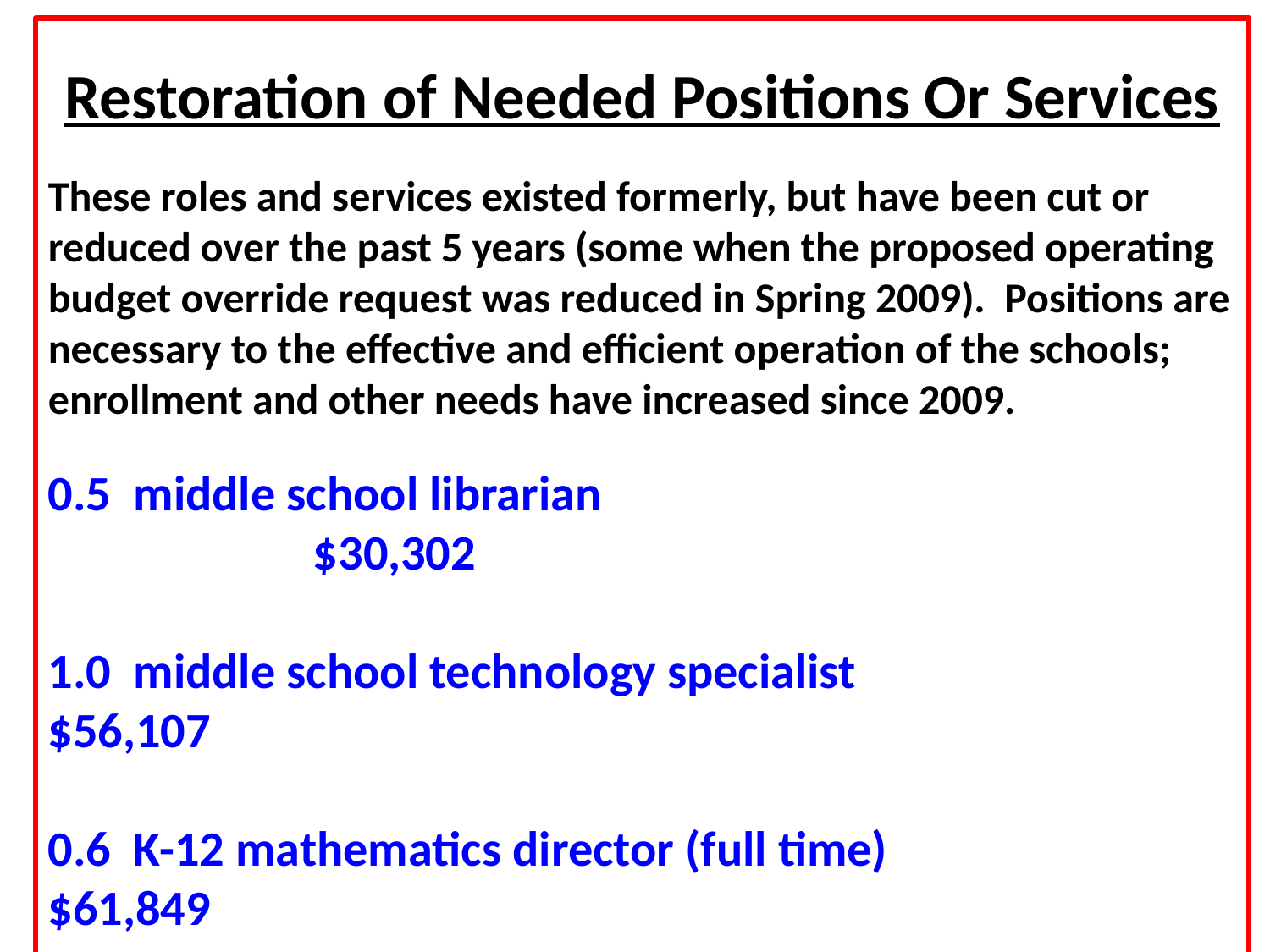

Restoration of Needed Positions Or Services

These roles and services existed formerly, but have been cut or reduced over the past 5 years (some when the proposed operating budget override request was reduced in Spring 2009).  Positions are necessary to the effective and efficient operation of the schools; enrollment and other needs have increased since 2009.

0.5  middle school librarian 							 $30,302

1.0  middle school technology specialist 			 $56,107

0.6  K-12 mathematics director (full time)		 $61,849

2.0  elementary assistant principals 				$190,332